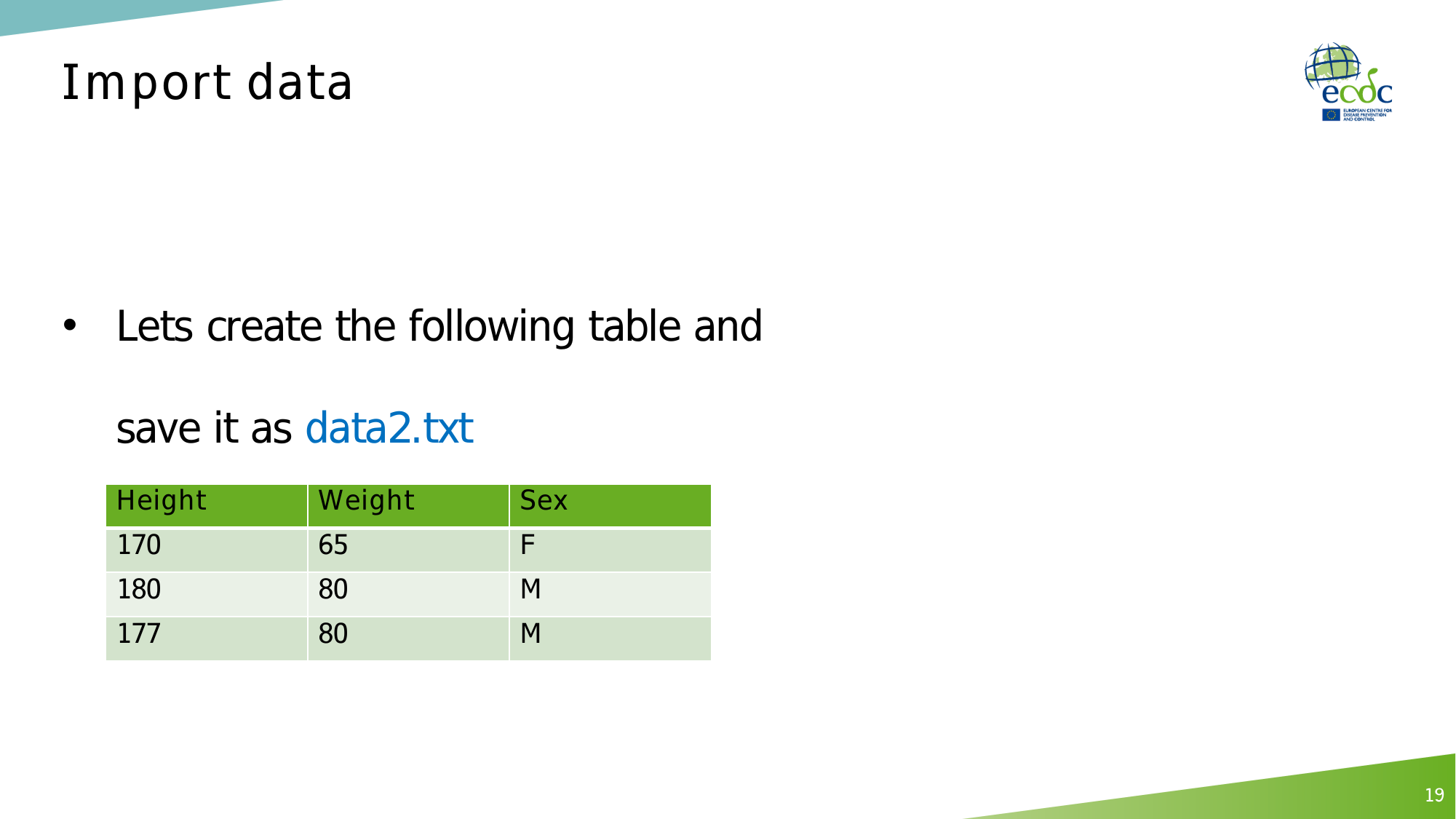

# Import data

Lets create the following table and save it as data2.txt

| Height | Weight | Sex |
| --- | --- | --- |
| 170 | 65 | F |
| 180 | 80 | M |
| 177 | 80 | M |
19